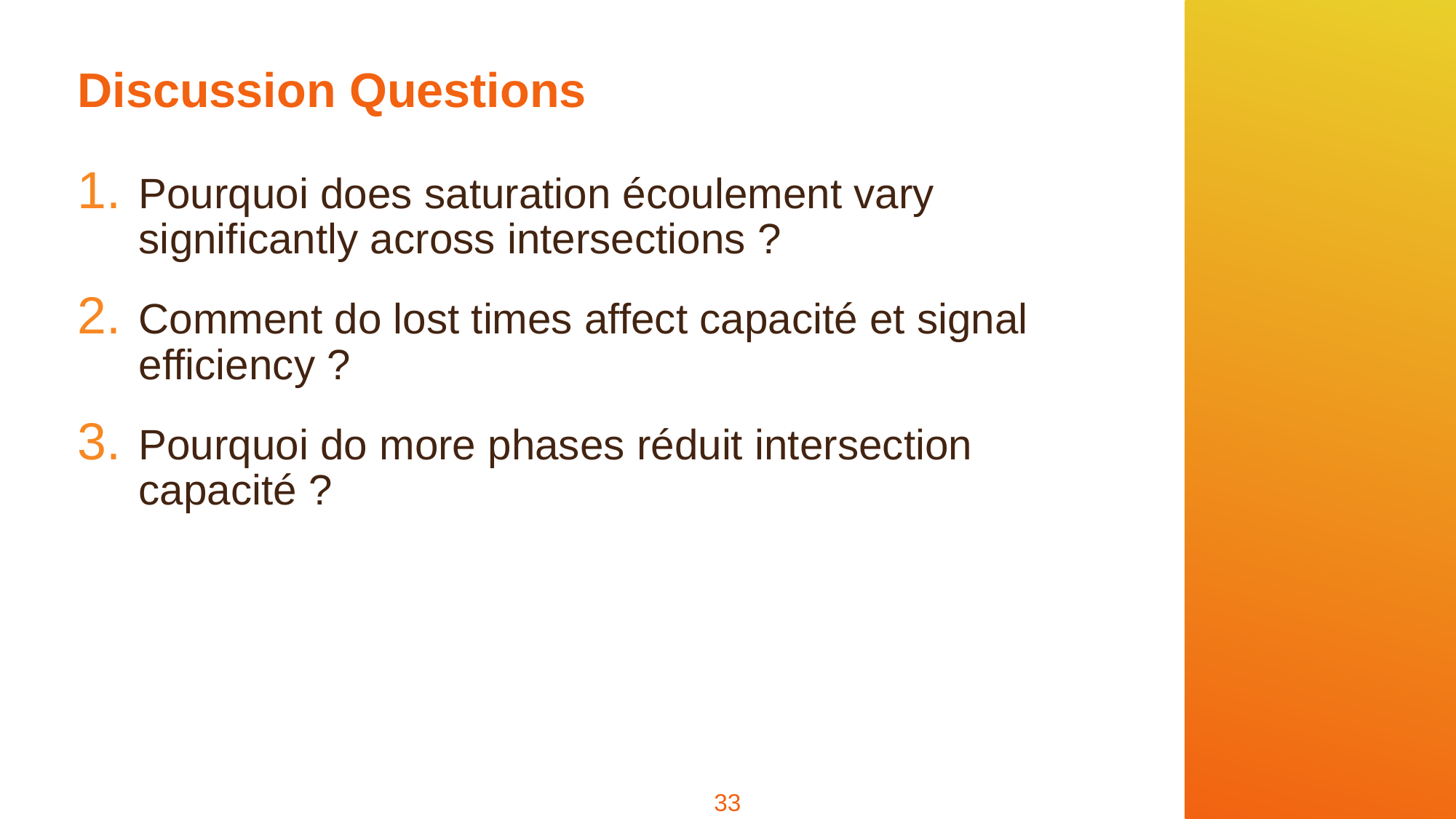

# Discussion Questions
Pourquoi does saturation écoulement vary significantly across intersections ?
Comment do lost times affect capacité et signal efficiency ?
Pourquoi do more phases réduit intersection capacité ?